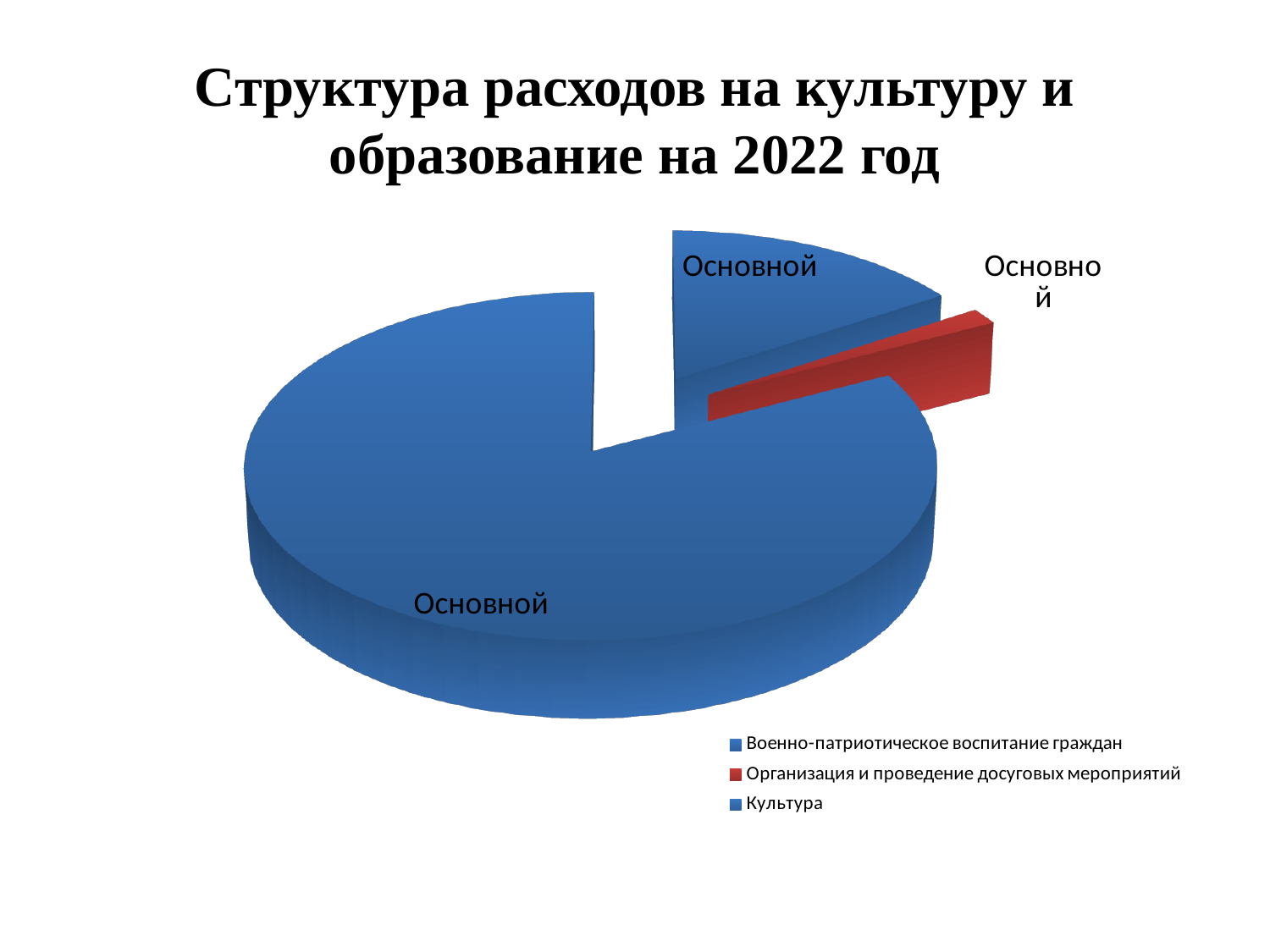

# Структура расходов на культуру и образование на 2022 год

[unsupported chart]